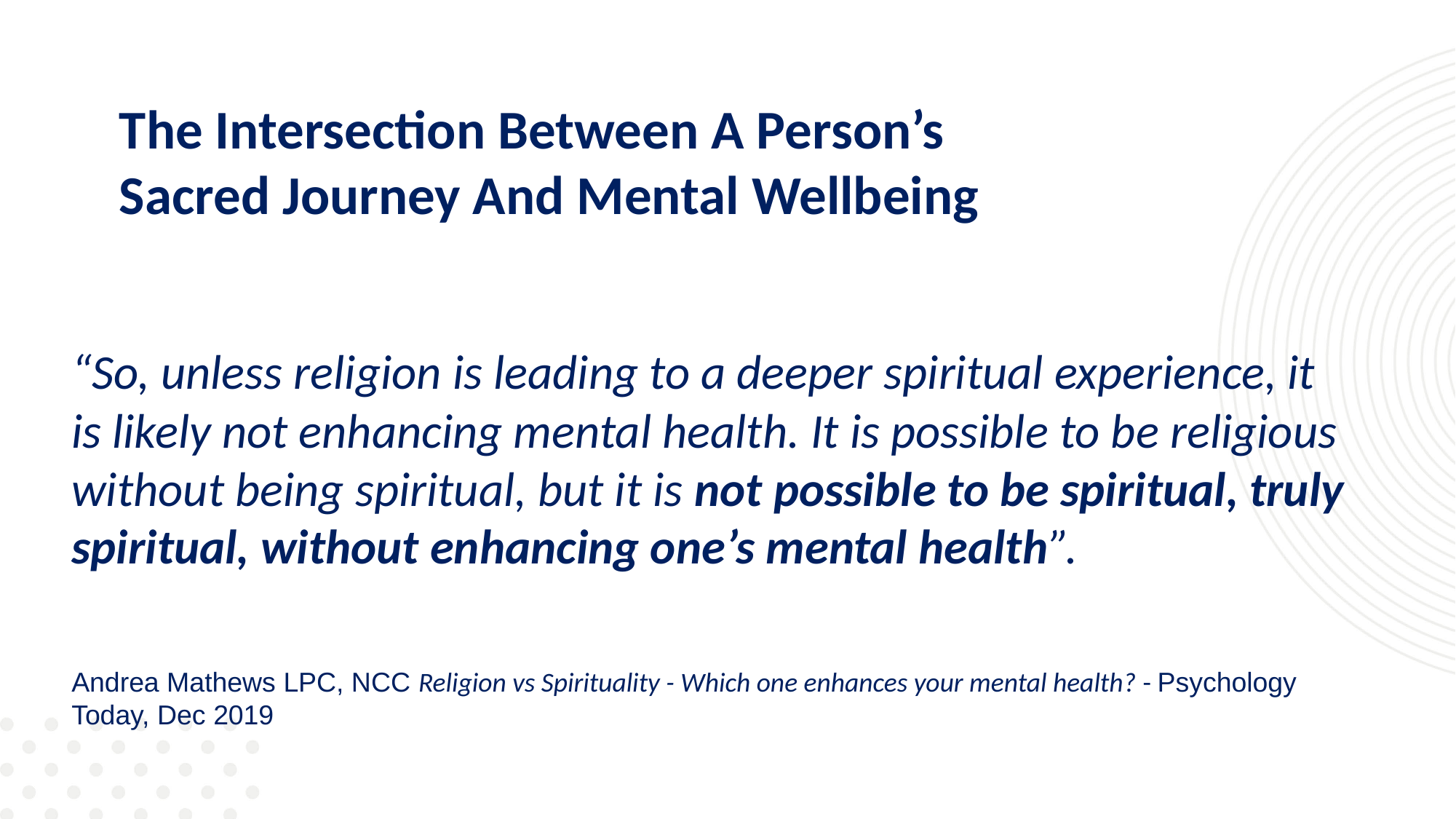

The Intersection Between A Person’s Sacred Journey And Mental Wellbeing
“So, unless religion is leading to a deeper spiritual experience, it is likely not enhancing mental health. It is possible to be religious without being spiritual, but it is not possible to be spiritual, truly spiritual, without enhancing one’s mental health”.

Andrea Mathews LPC, NCC Religion vs Spirituality - Which one enhances your mental health? - Psychology Today, Dec 2019